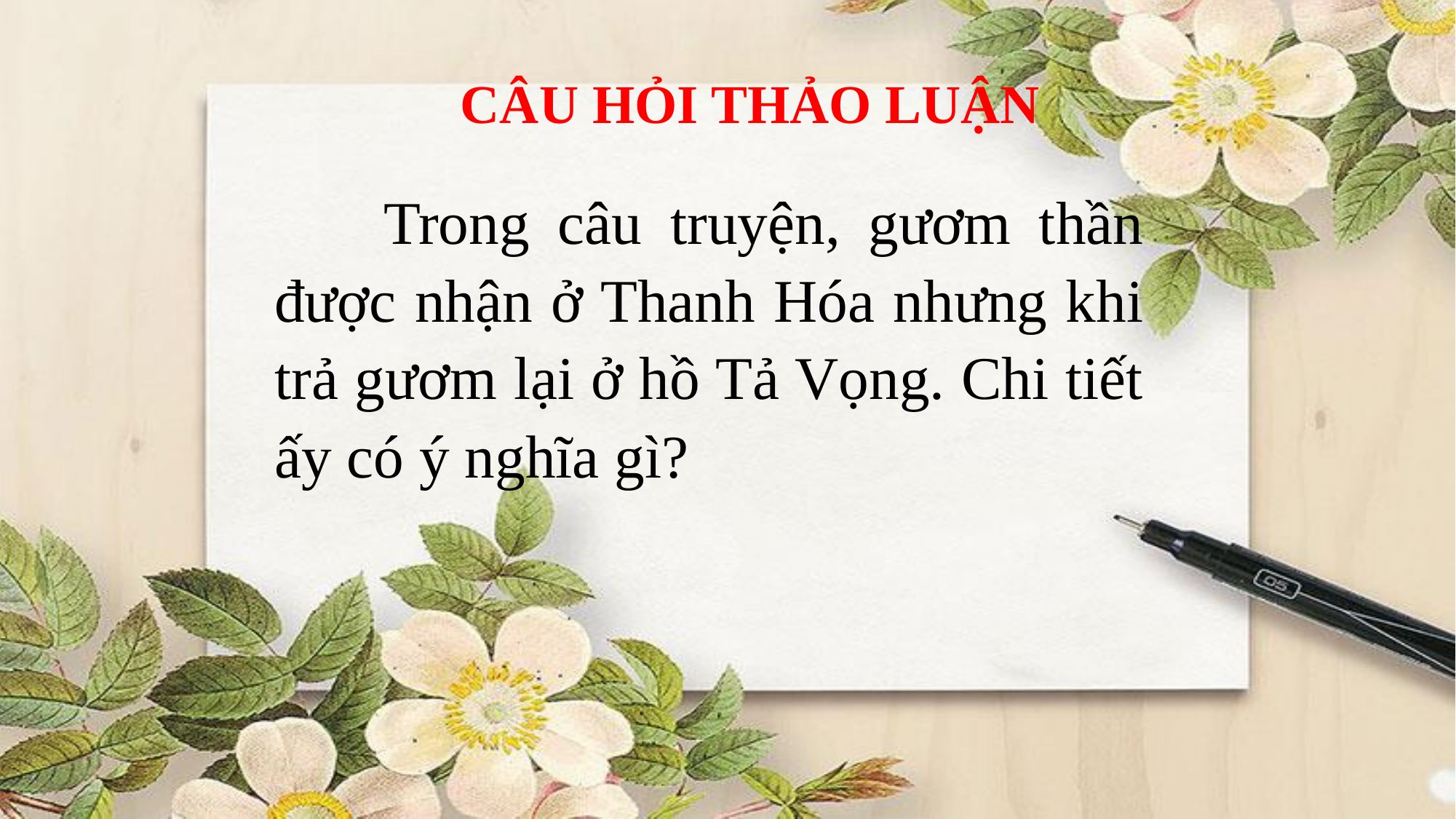

CÂU HỎI THẢO LUẬN
	Trong câu truyện, gươm thần được nhận ở Thanh Hóa nhưng khi trả gươm lại ở hồ Tả Vọng. Chi tiết ấy có ý nghĩa gì?